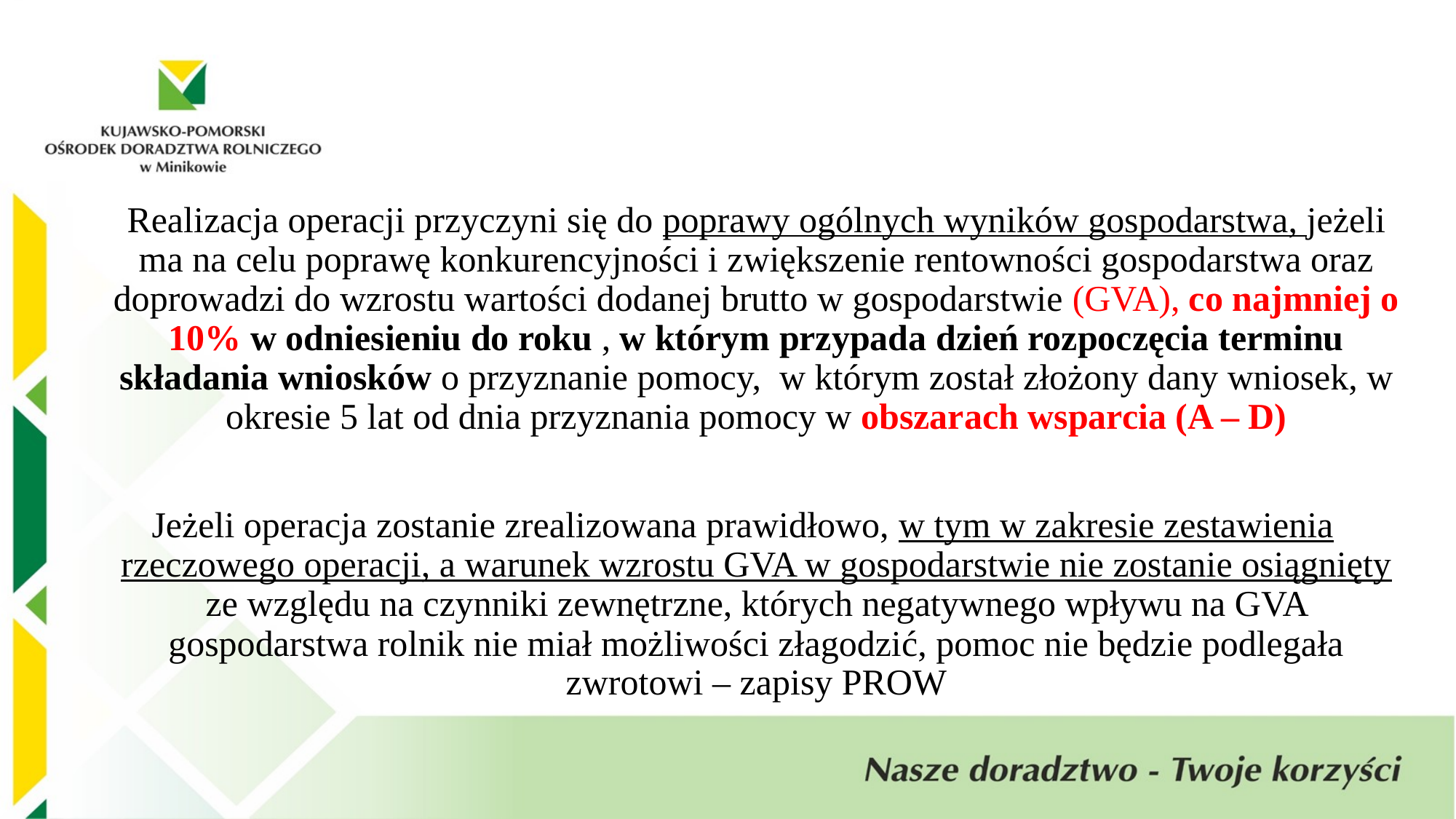

Realizacja operacji przyczyni się do poprawy ogólnych wyników gospodarstwa, jeżeli ma na celu poprawę konkurencyjności i zwiększenie rentowności gospodarstwa oraz doprowadzi do wzrostu wartości dodanej brutto w gospodarstwie (GVA), co najmniej o 10% w odniesieniu do roku , w którym przypada dzień rozpoczęcia terminu składania wniosków o przyznanie pomocy,  w którym został złożony dany wniosek, w okresie 5 lat od dnia przyznania pomocy w obszarach wsparcia (A – D)

Jeżeli operacja zostanie zrealizowana prawidłowo, w tym w zakresie zestawienia rzeczowego operacji, a warunek wzrostu GVA w gospodarstwie nie zostanie osiągnięty ze względu na czynniki zewnętrzne, których negatywnego wpływu na GVA gospodarstwa rolnik nie miał możliwości złagodzić, pomoc nie będzie podlegała zwrotowi – zapisy PROW